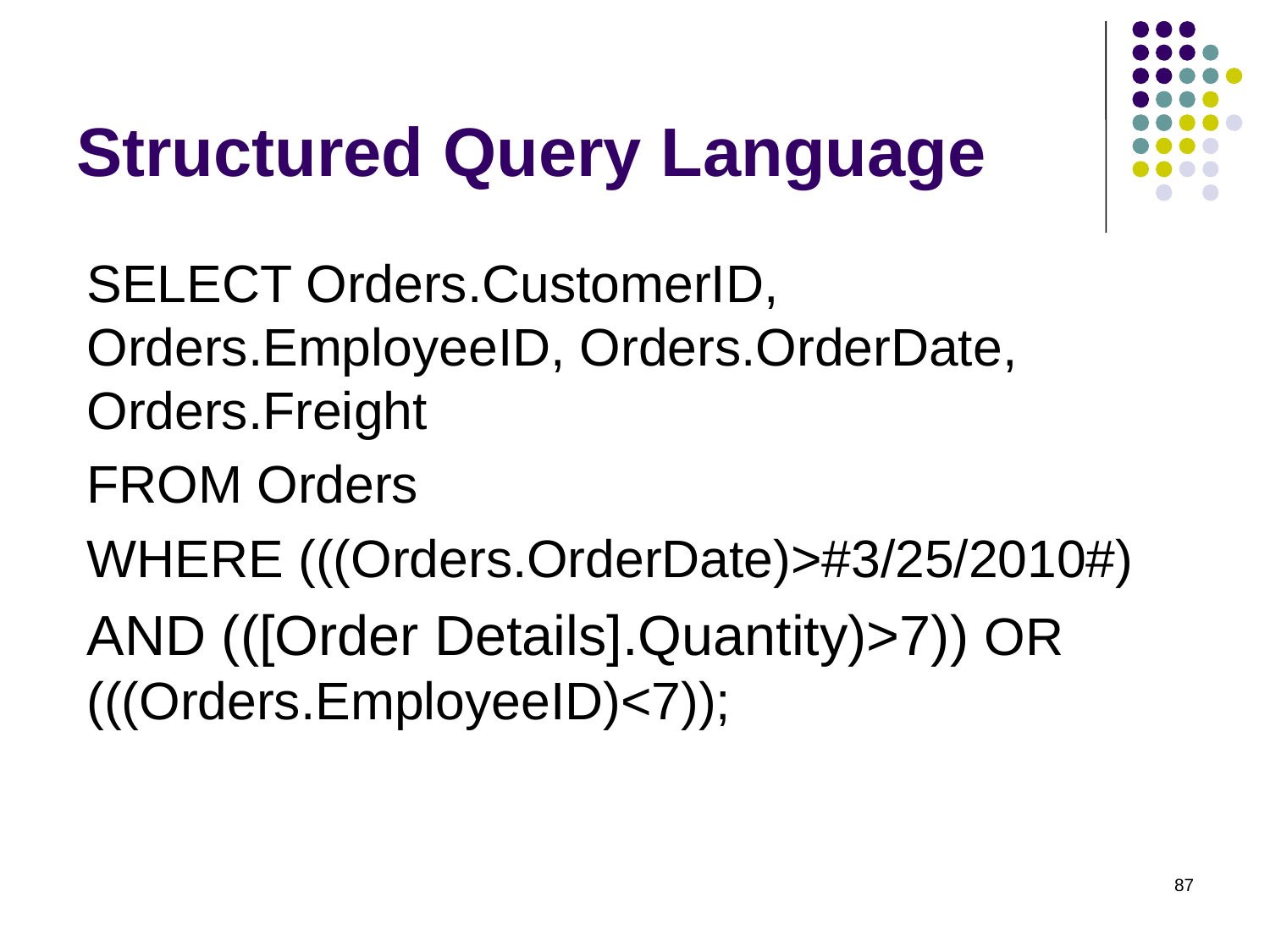

# Structured Query Language
SELECT Orders.CustomerID, Orders.EmployeeID, Orders.OrderDate, Orders.Freight
FROM Orders
WHERE (((Orders.OrderDate)>#3/25/2010#)
AND (([Order Details].Quantity)>7)) OR (((Orders.EmployeeID)<7));
87